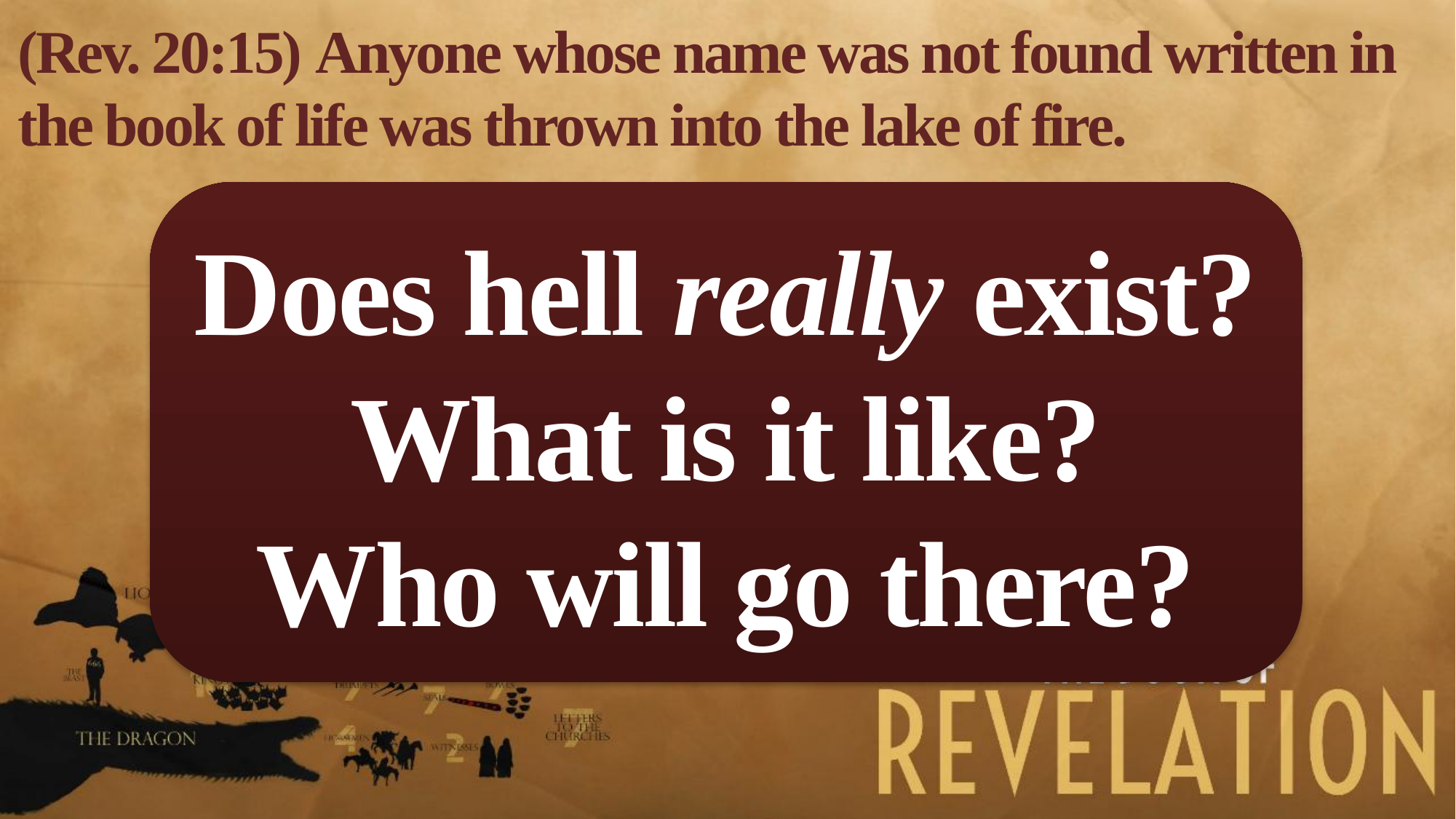

(Rev. 20:15) Anyone whose name was not found written in the book of life was thrown into the lake of fire.
Does hell really exist?
What is it like?
Who will go there?